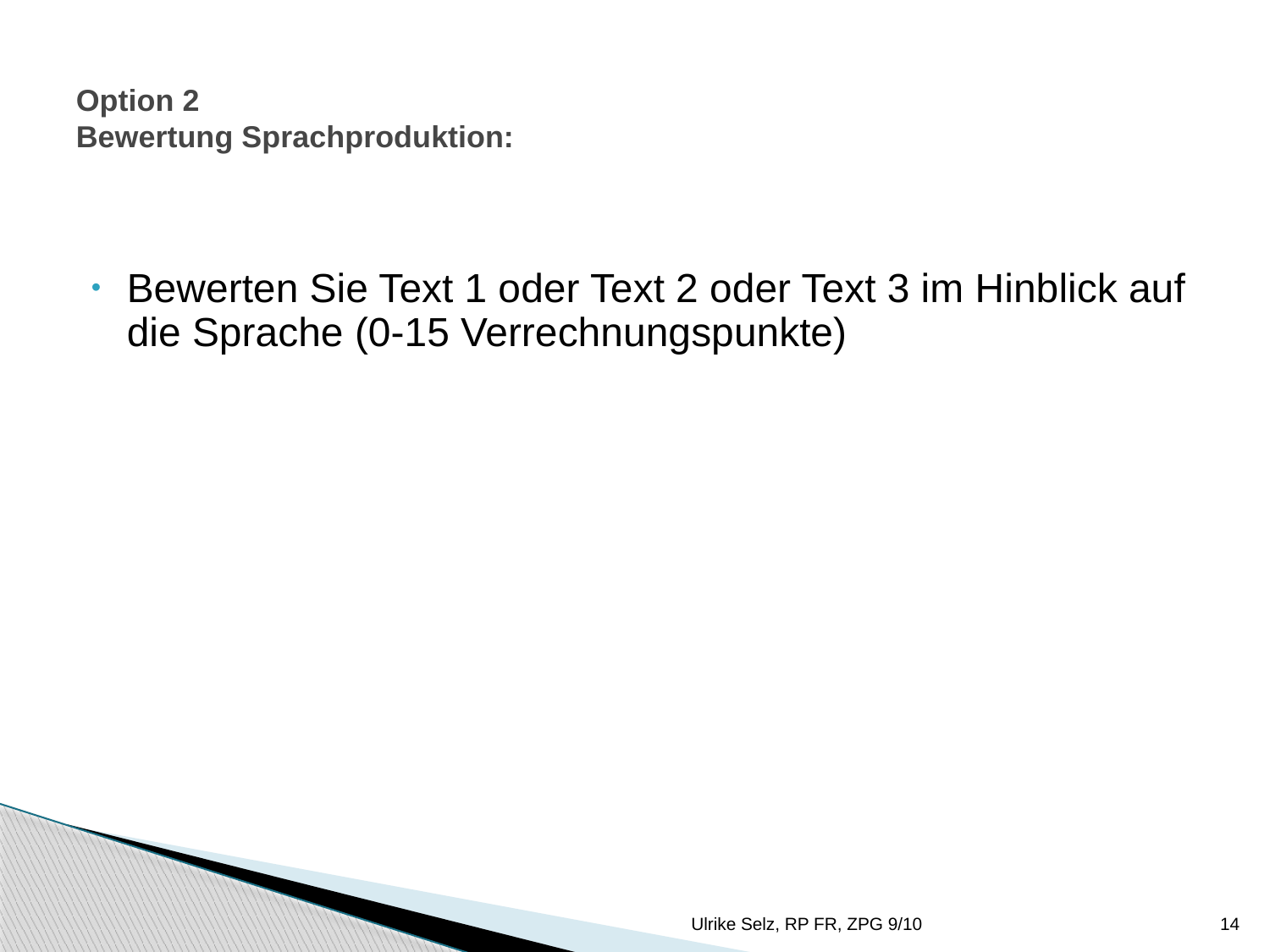

# Option 2 Bewertung Sprachproduktion:

Bewerten Sie Text 1 oder Text 2 oder Text 3 im Hinblick auf die Sprache (0-15 Verrechnungspunkte)

Ulrike Selz, RP FR, ZPG 9/10
14